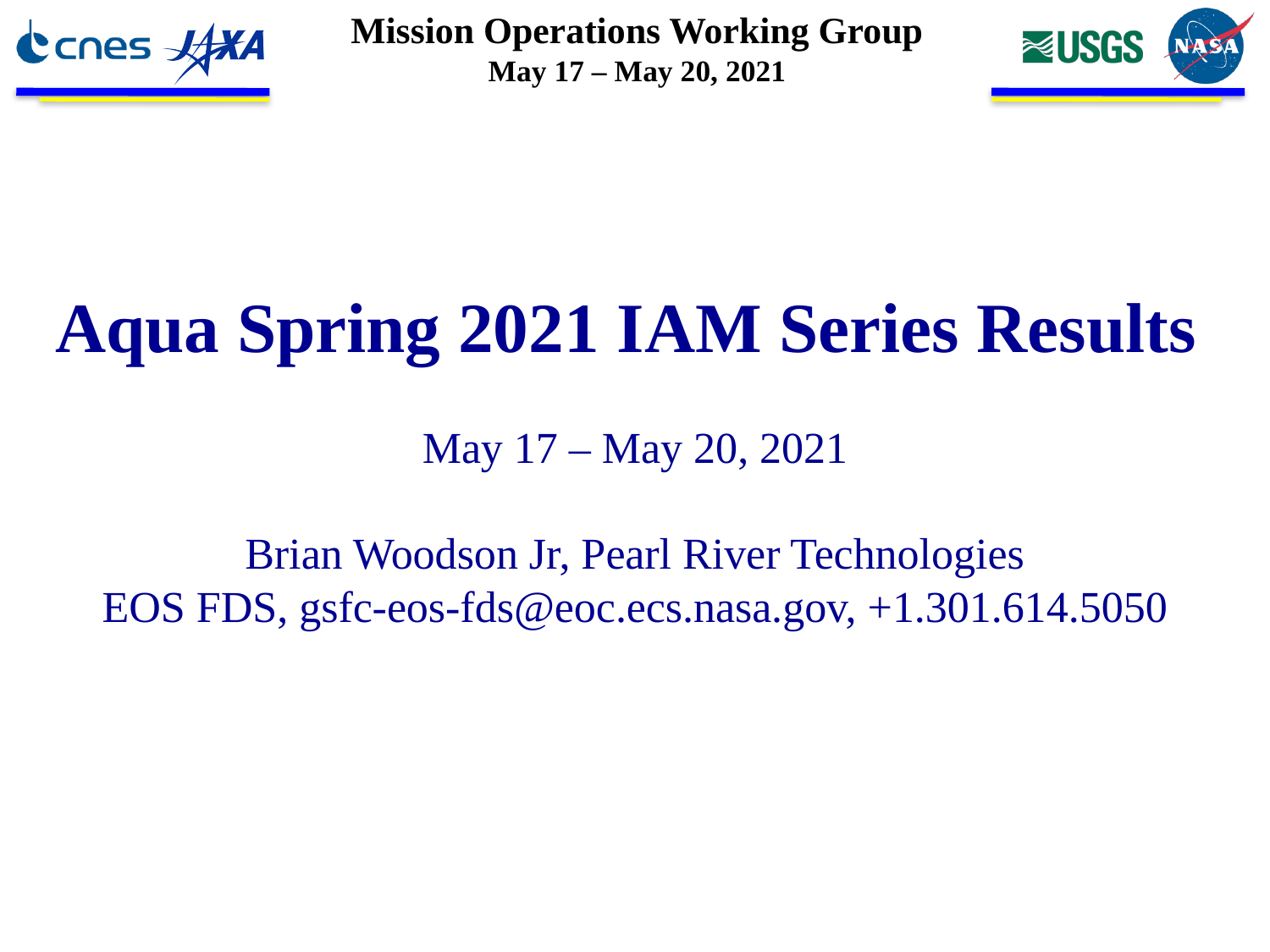

Aqua Spring 2021 IAM Series Results

May 17 – May 20, 2021

Brian Woodson Jr, Pearl River Technologies
EOS FDS, gsfc-eos-fds@eoc.ecs.nasa.gov, +1.301.614.5050